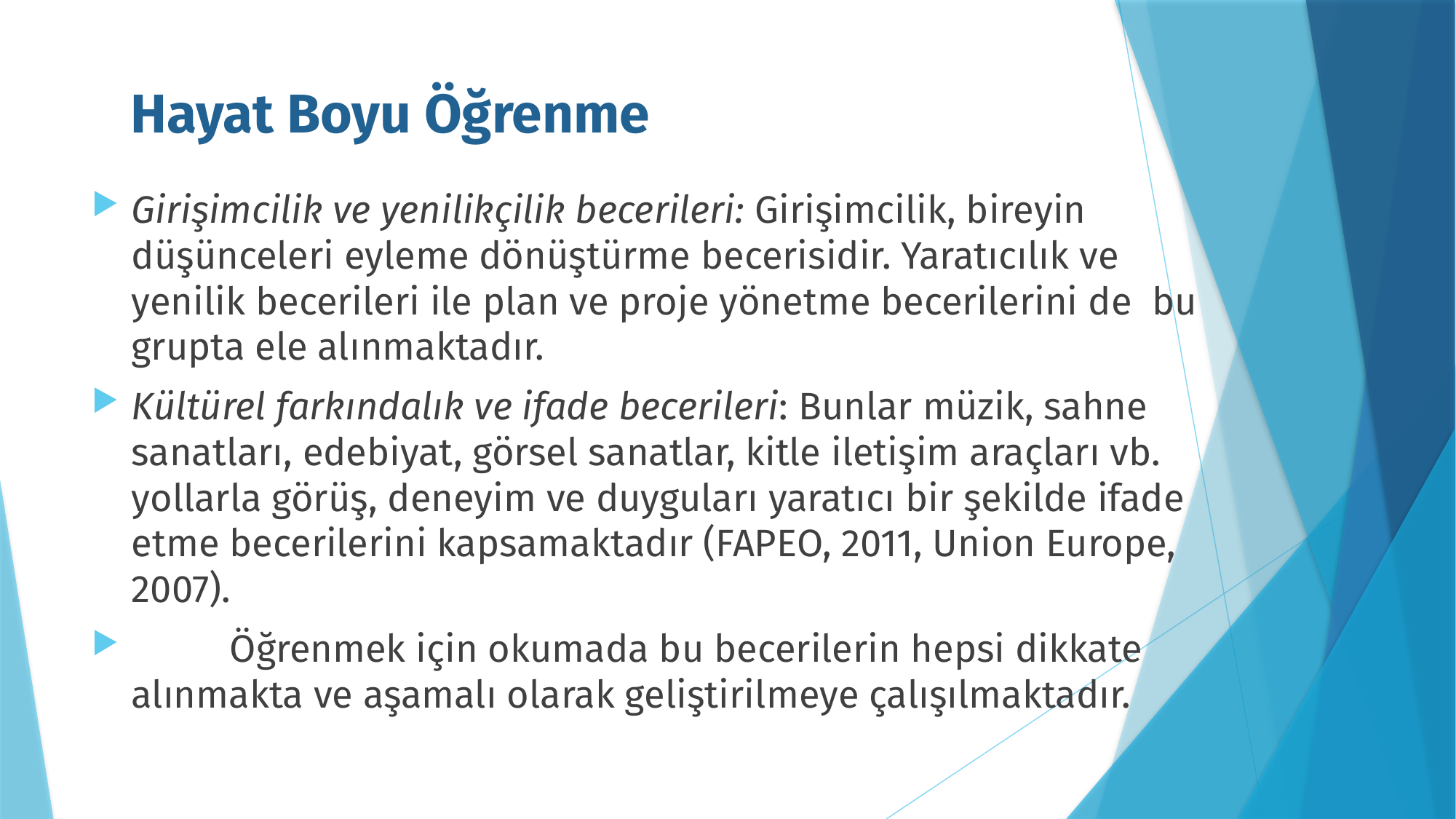

# Hayat Boyu Öğrenme
Girişimcilik ve yenilikçilik becerileri: Girişimcilik, bireyin düşünceleri eyleme dönüştürme becerisidir. Yaratıcılık ve yenilik becerileri ile plan ve proje yönetme becerilerini de  bu grupta ele alınmaktadır.
Kültürel farkındalık ve ifade becerileri: Bunlar müzik, sahne sanatları, edebiyat, görsel sanatlar, kitle iletişim araçları vb. yollarla görüş, deneyim ve duyguları yaratıcı bir şekilde ifade etme becerilerini kapsamaktadır (FAPEO, 2011, Union Europe, 2007).
	Öğrenmek için okumada bu becerilerin hepsi dikkate alınmakta ve aşamalı olarak geliştirilmeye çalışılmaktadır.